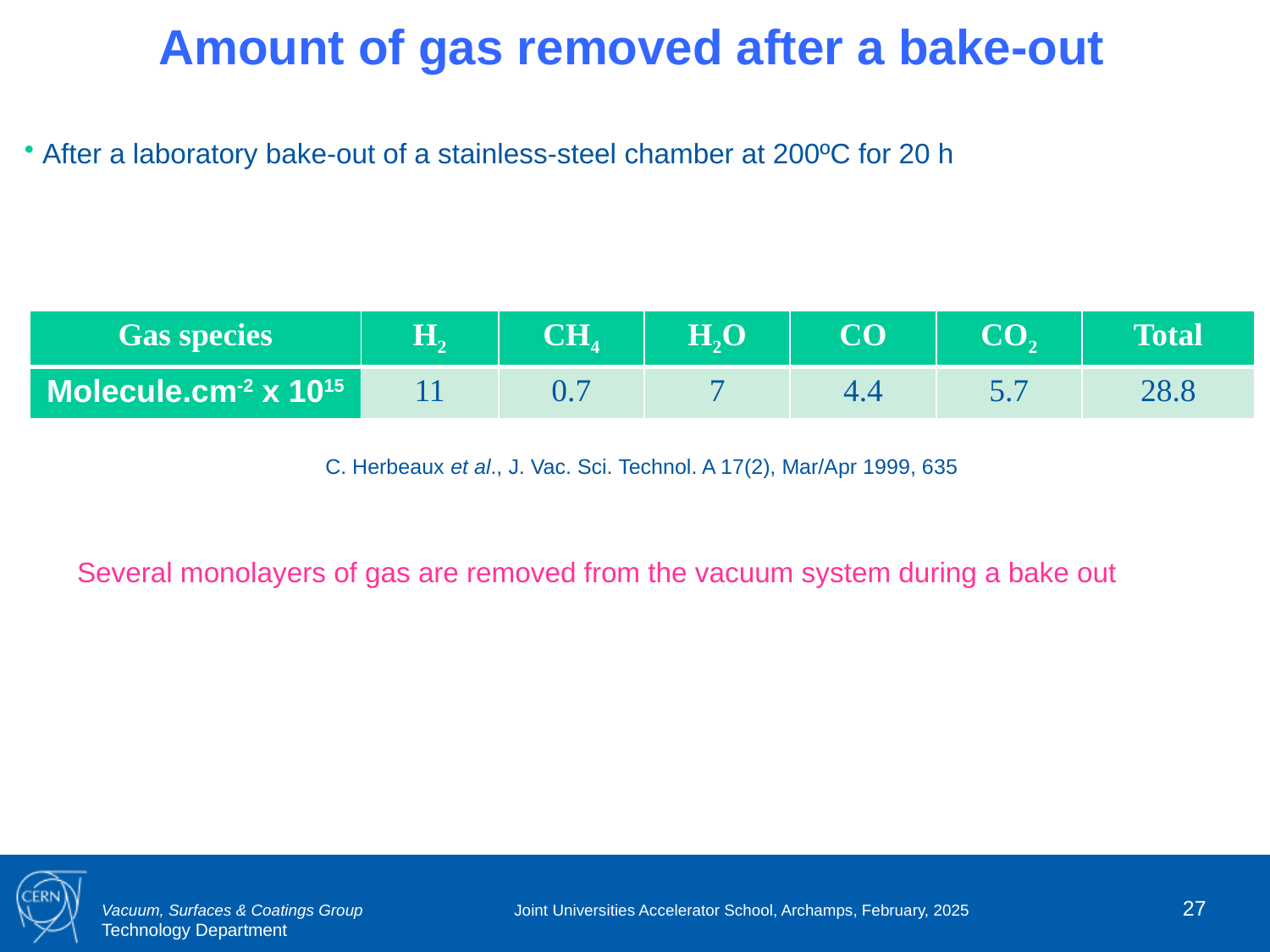

Amount of gas removed after a bake-out
 After a laboratory bake-out of a stainless-steel chamber at 200ºC for 20 h
| Gas species | H2 | CH4 | H2O | CO | CO2 | Total |
| --- | --- | --- | --- | --- | --- | --- |
| Molecule.cm-2 x 1015 | 11 | 0.7 | 7 | 4.4 | 5.7 | 28.8 |
C. Herbeaux et al., J. Vac. Sci. Technol. A 17(2), Mar/Apr 1999, 635
 Several monolayers of gas are removed from the vacuum system during a bake out
27
Joint Universities Accelerator School, Archamps, February, 2025